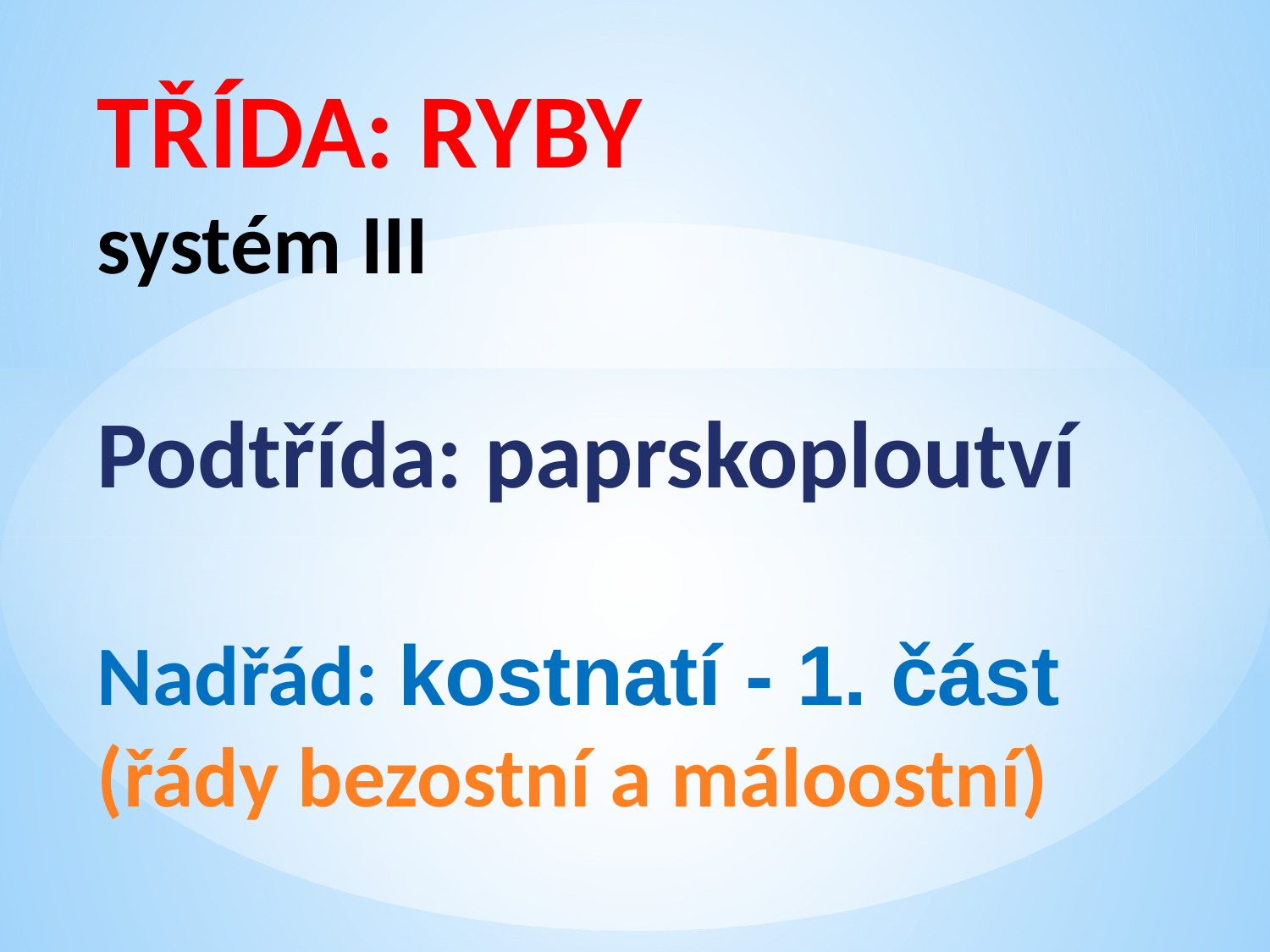

TŘÍDA: RYBY
systém III

Podtřída: paprskoploutví
Nadřád: kostnatí - 1. část
(řády bezostní a máloostní)